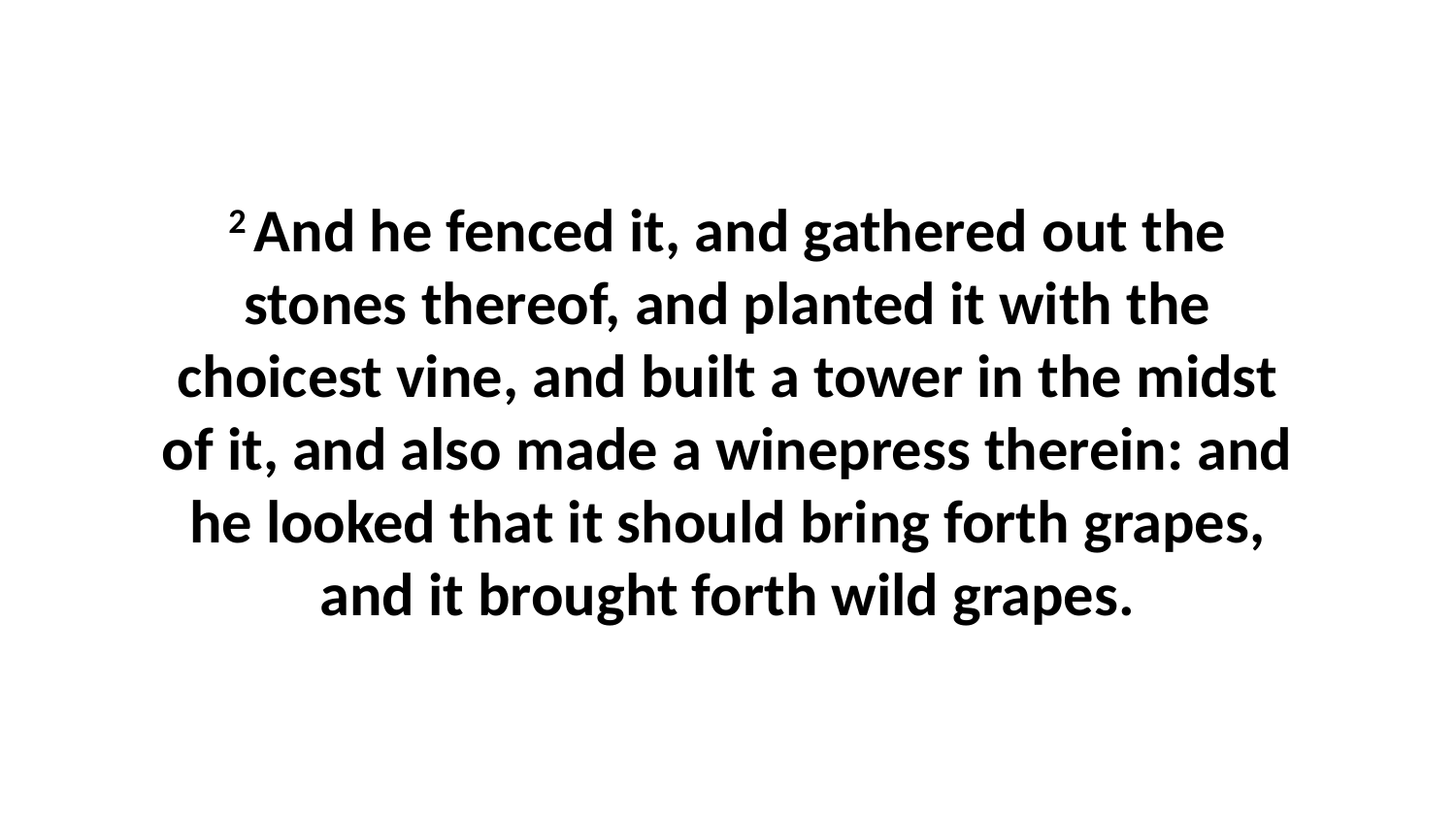

2 And he fenced it, and gathered out the stones thereof, and planted it with the choicest vine, and built a tower in the midst of it, and also made a winepress therein: and he looked that it should bring forth grapes, and it brought forth wild grapes.